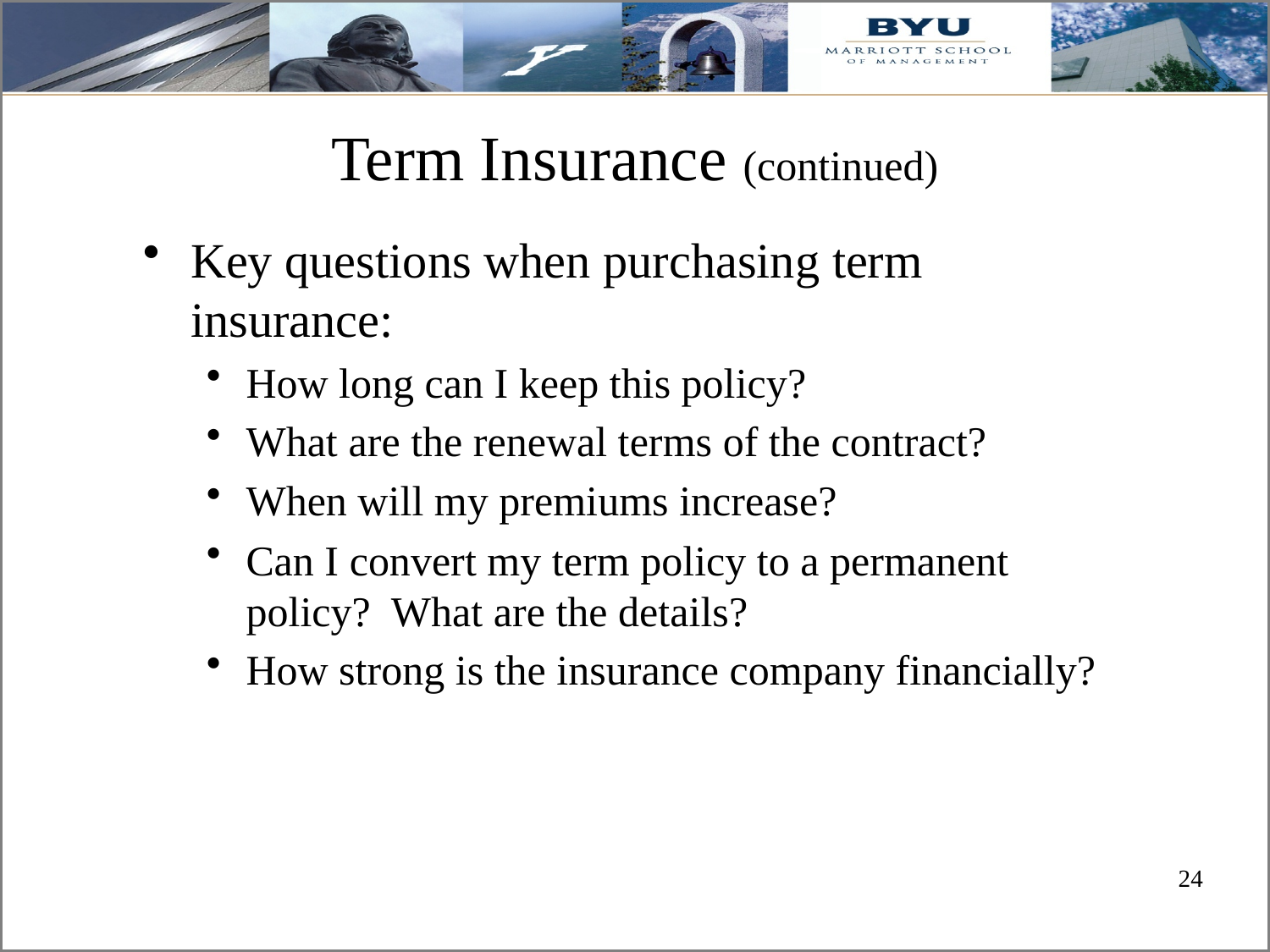

Term Insurance (continued)
Key questions when purchasing term insurance:
How long can I keep this policy?
What are the renewal terms of the contract?
When will my premiums increase?
Can I convert my term policy to a permanent policy?  What are the details?
How strong is the insurance company financially?